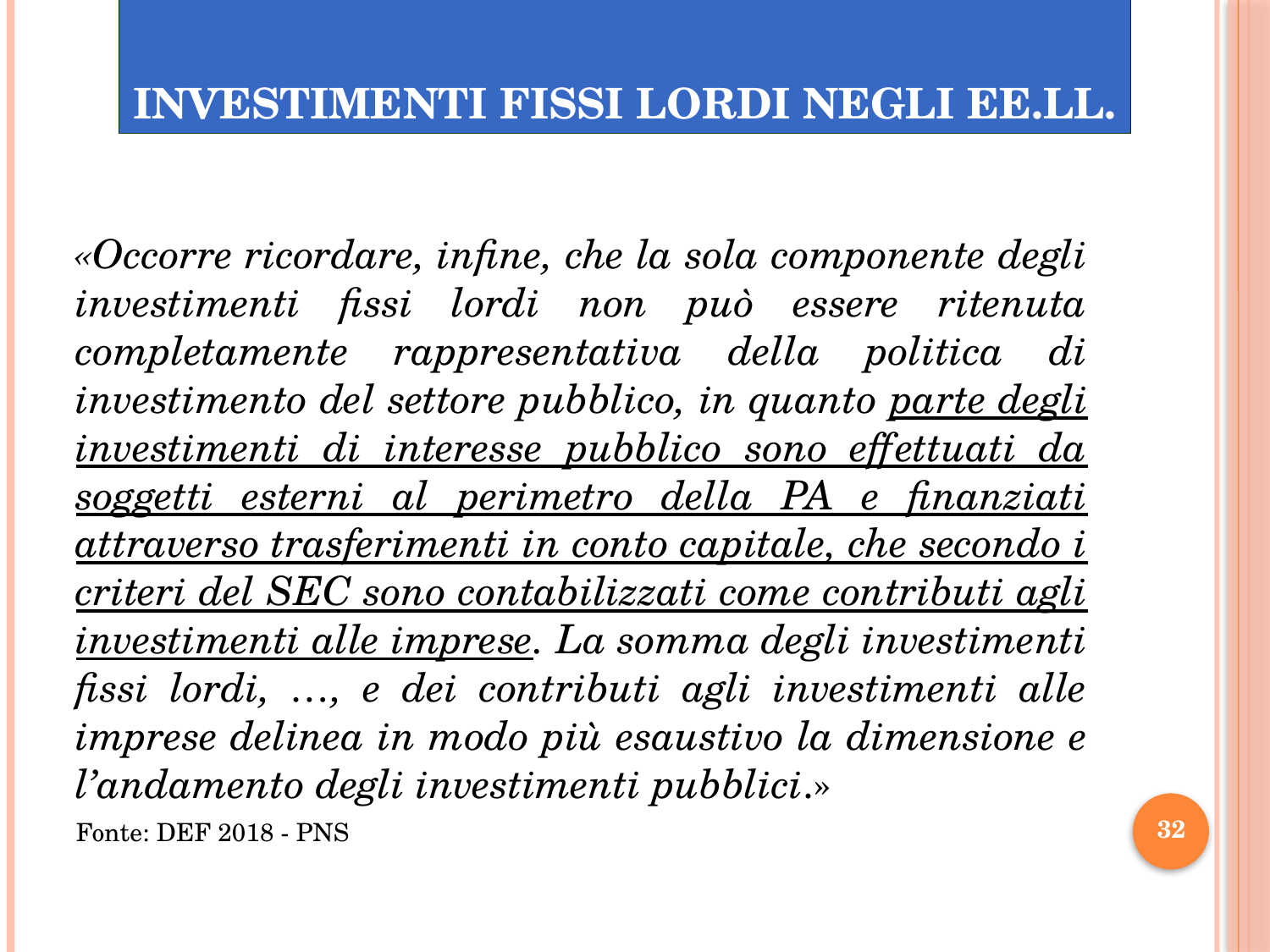

# INVESTIMENTI FISSI LORDI NEGLI EE.LL.
«Occorre ricordare, infine, che la sola componente degli investimenti fissi lordi non può essere ritenuta completamente rappresentativa della politica di investimento del settore pubblico, in quanto parte degli investimenti di interesse pubblico sono effettuati da soggetti esterni al perimetro della PA e finanziati attraverso trasferimenti in conto capitale, che secondo i criteri del SEC sono contabilizzati come contributi agli investimenti alle imprese. La somma degli investimenti fissi lordi, …, e dei contributi agli investimenti alle imprese delinea in modo più esaustivo la dimensione e l’andamento degli investimenti pubblici.»
Fonte: DEF 2018 - PNS
32